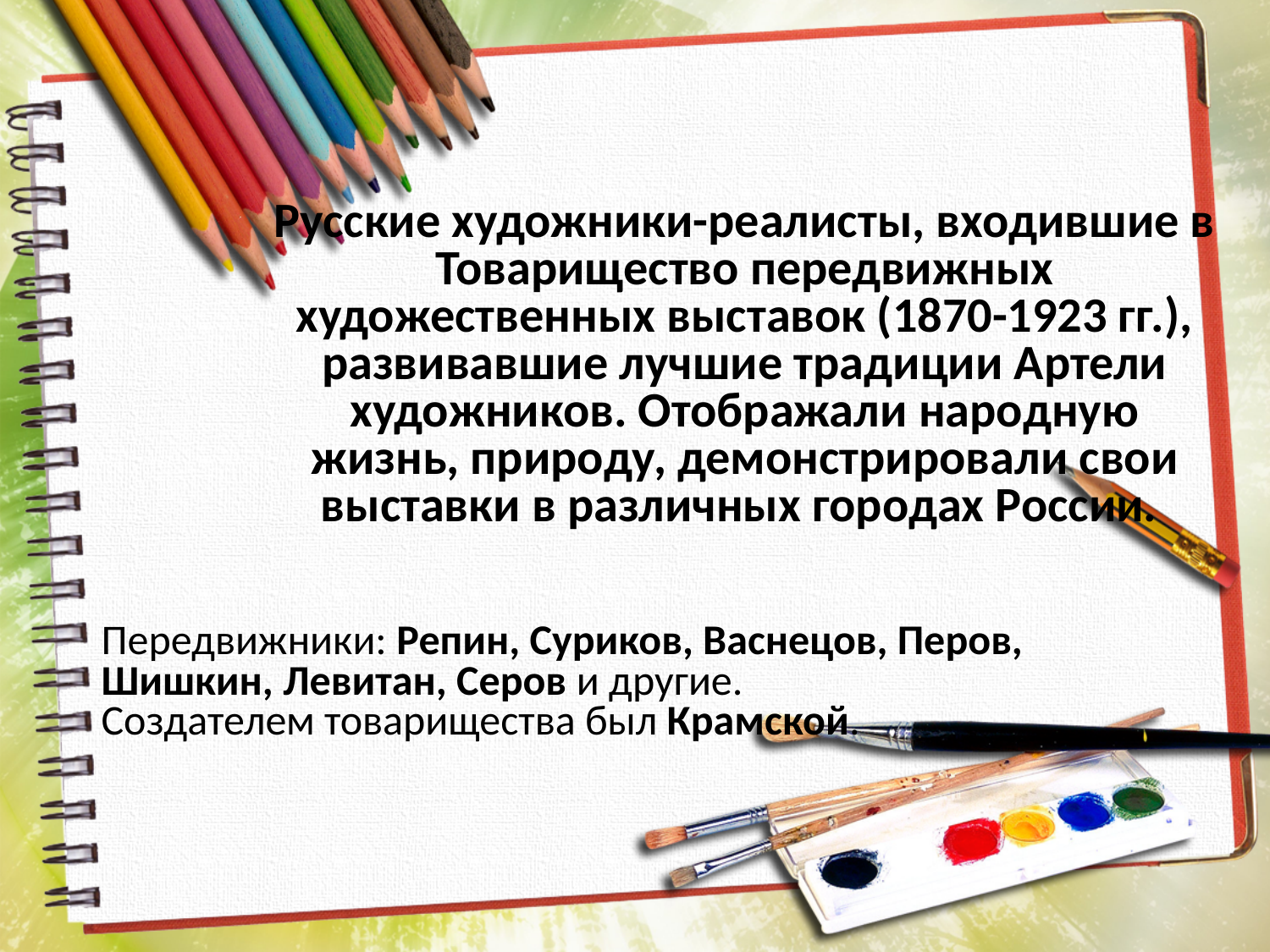

Русские художники-реалисты, входившие в Товарищество передвижных художественных выставок (1870-1923 гг.), развивавшие лучшие традиции Артели художников. Отображали народную жизнь, природу, демонстрировали свои выставки в различных городах России.
Передвижники: Репин, Суриков, Васнецов, Перов, Шишкин, Левитан, Серов и другие.
Создателем товарищества был Крамской.